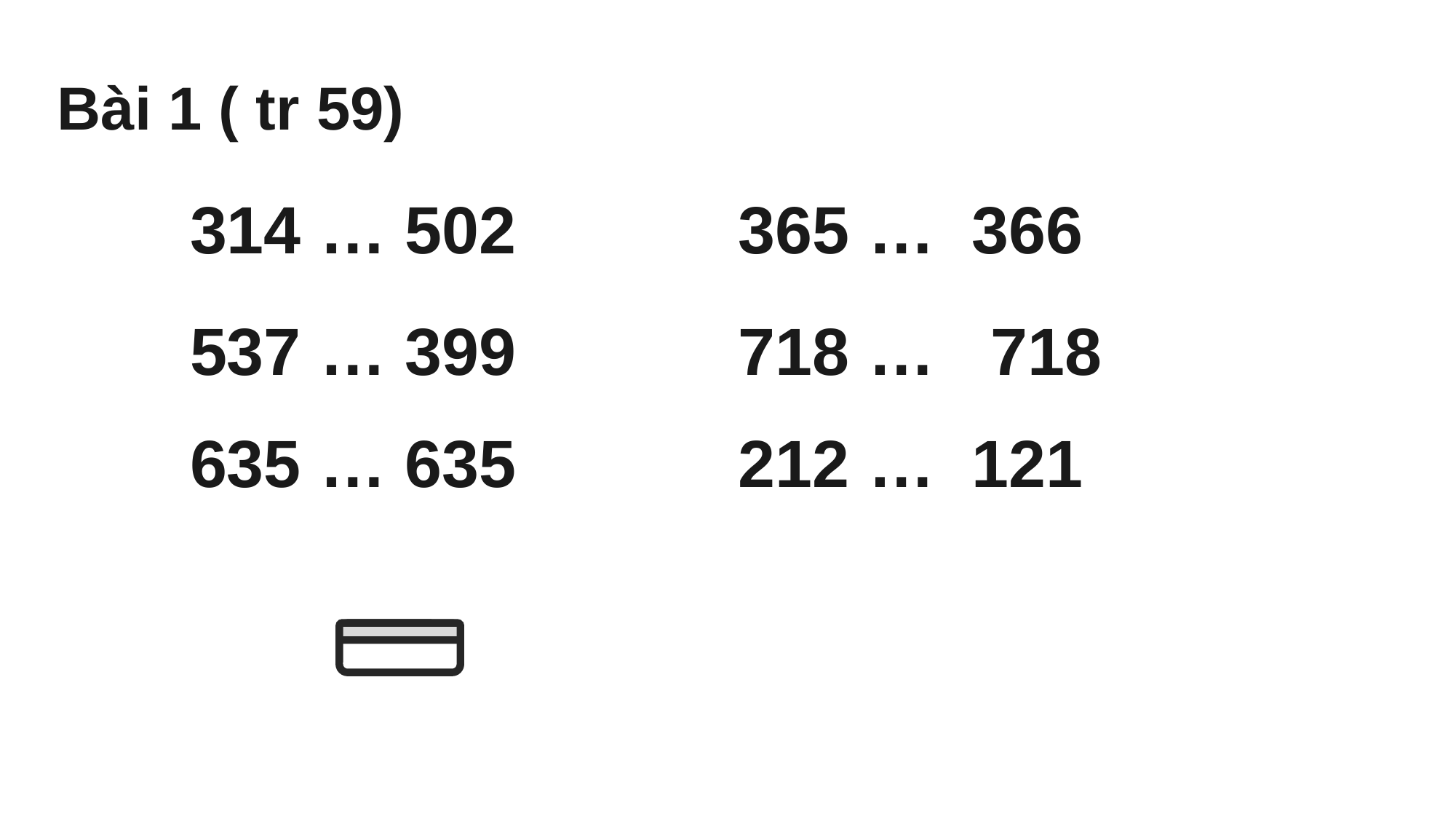

Bài 1 ( tr 59)
 314 … 502            365 …  366

 537 … 399            718 …   718
 635 … 635            212 …  121